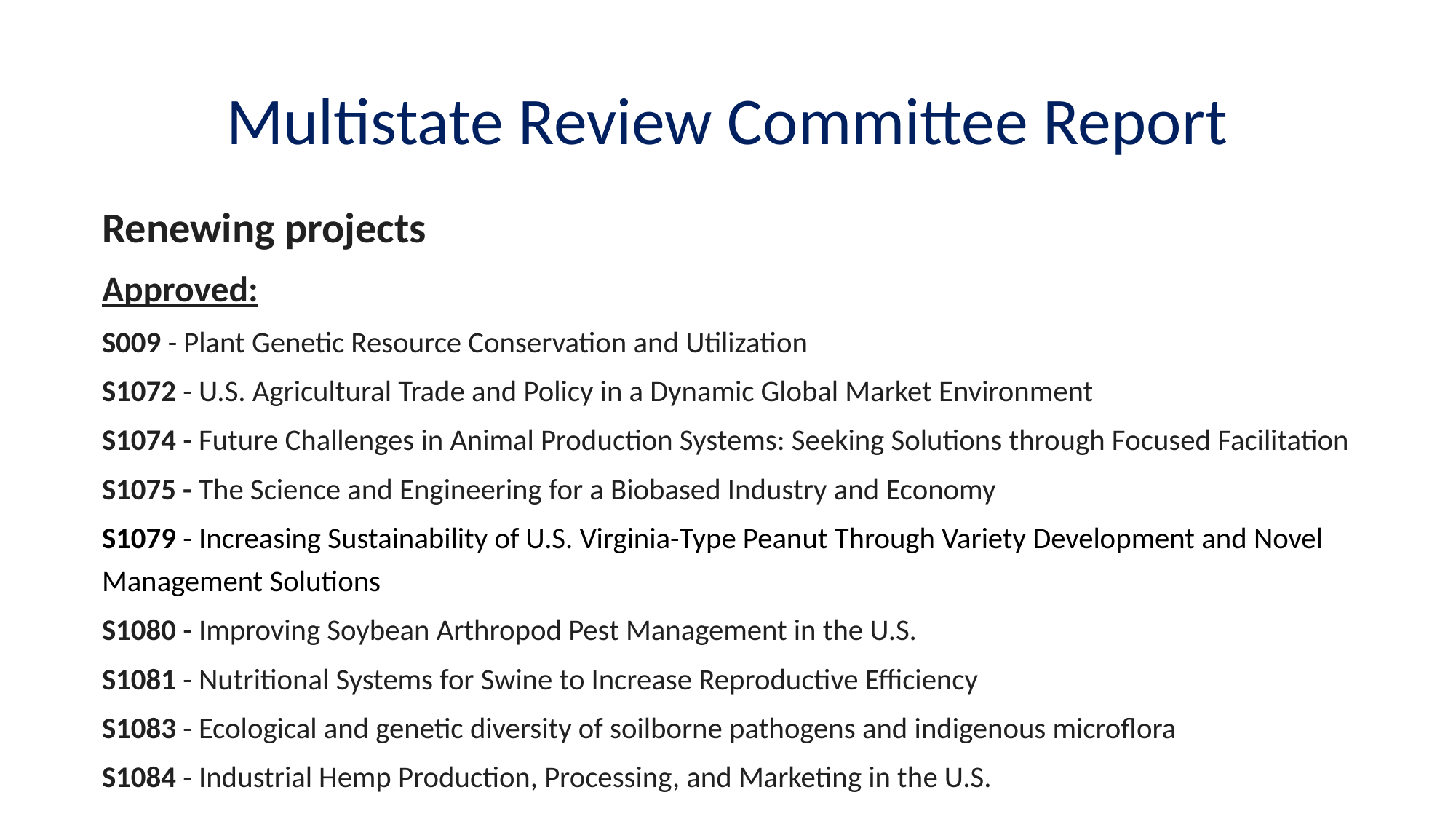

# Multistate Review Committee Report
Renewing projects
Approved:
S009 - Plant Genetic Resource Conservation and Utilization
S1072 - U.S. Agricultural Trade and Policy in a Dynamic Global Market Environment
S1074 - Future Challenges in Animal Production Systems: Seeking Solutions through Focused Facilitation
S1075 - The Science and Engineering for a Biobased Industry and Economy
S1079 - Increasing Sustainability of U.S. Virginia-Type Peanut Through Variety Development and Novel Management Solutions
S1080 - Improving Soybean Arthropod Pest Management in the U.S.
S1081 - Nutritional Systems for Swine to Increase Reproductive Efficiency
S1083 - Ecological and genetic diversity of soilborne pathogens and indigenous microflora
S1084 - Industrial Hemp Production, Processing, and Marketing in the U.S.